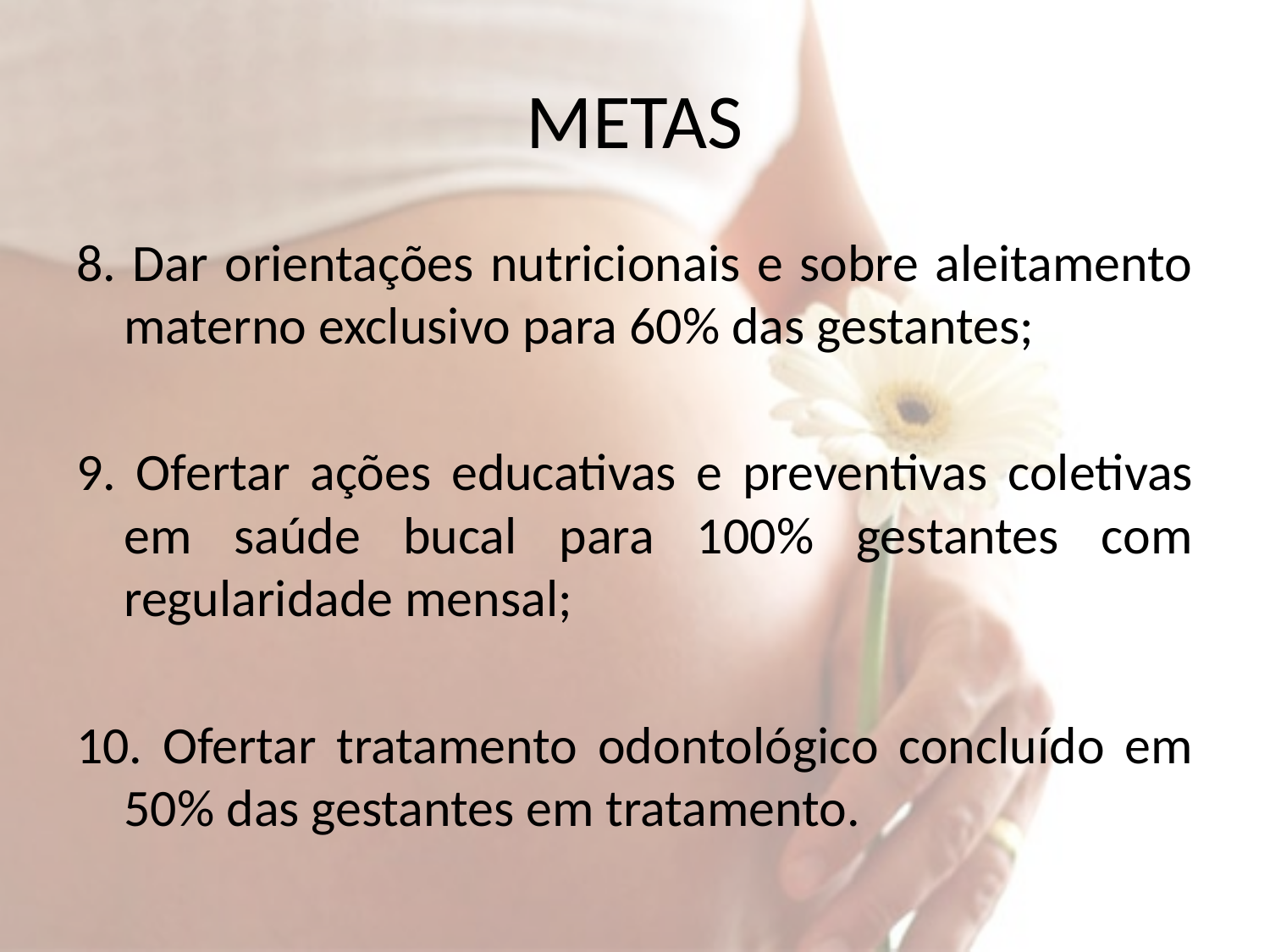

# METAS
8. Dar orientações nutricionais e sobre aleitamento materno exclusivo para 60% das gestantes;

9. Ofertar ações educativas e preventivas coletivas em saúde bucal para 100% gestantes com regularidade mensal;

10. Ofertar tratamento odontológico concluído em 50% das gestantes em tratamento.